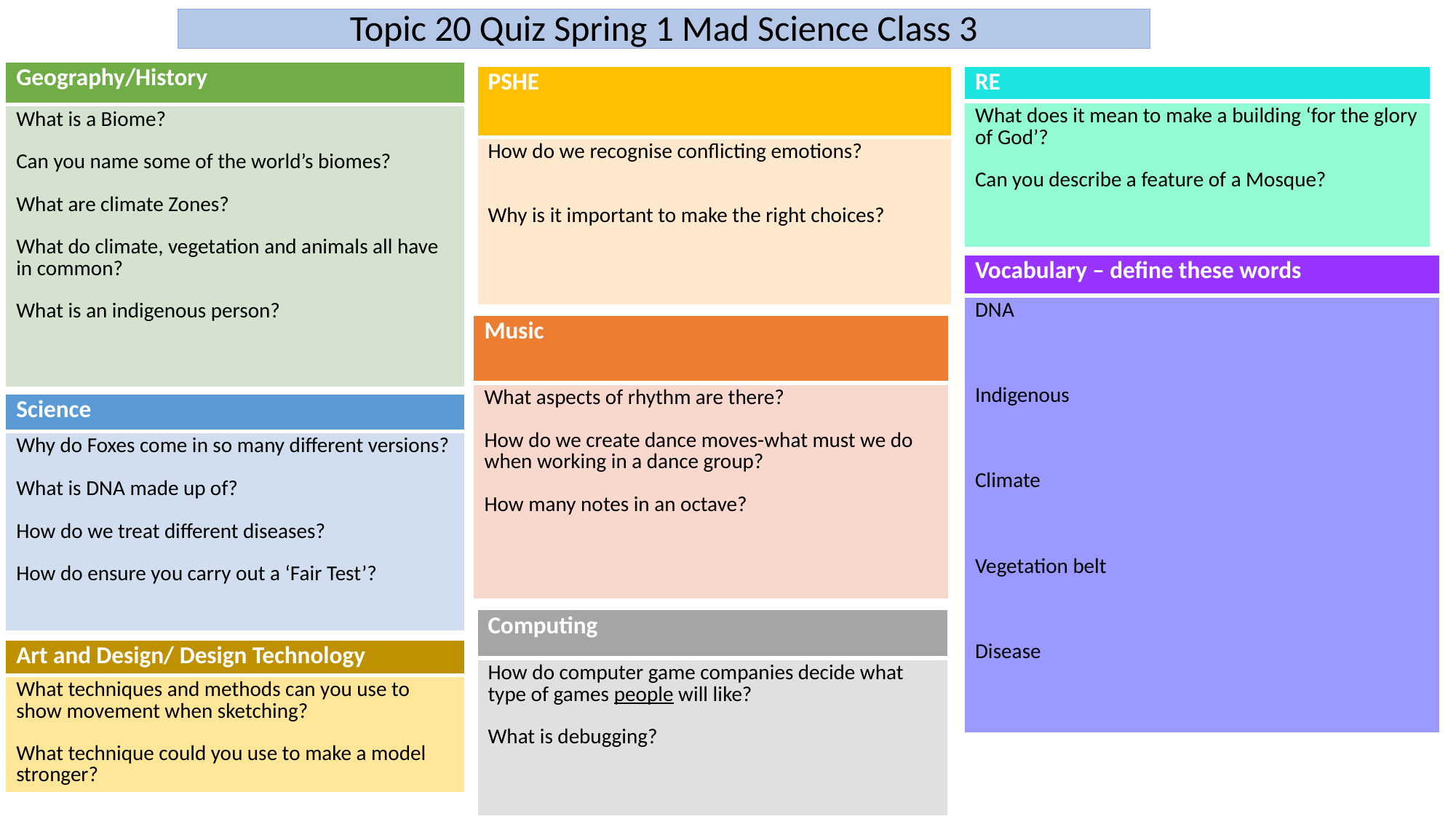

# Topic 20 Quiz Spring 1 Mad Science Class 3
| Geography/History |
| --- |
| What is a Biome? Can you name some of the world’s biomes? What are climate Zones? What do climate, vegetation and animals all have in common? What is an indigenous person? |
| RE |
| --- |
| What does it mean to make a building ‘for the glory of God’? Can you describe a feature of a Mosque? |
| PSHE |
| --- |
| How do we recognise conflicting emotions? Why is it important to make the right choices? |
| Vocabulary – define these words |
| --- |
| DNA Indigenous Climate Vegetation belt Disease |
| Music |
| --- |
| What aspects of rhythm are there? How do we create dance moves-what must we do when working in a dance group? How many notes in an octave? |
| Science |
| --- |
| Why do Foxes come in so many different versions? What is DNA made up of? How do we treat different diseases? How do ensure you carry out a ‘Fair Test’? |
| Computing |
| --- |
| How do computer game companies decide what type of games people will like? What is debugging? |
| Art and Design/ Design Technology |
| --- |
| What techniques and methods can you use to show movement when sketching? What technique could you use to make a model stronger? |